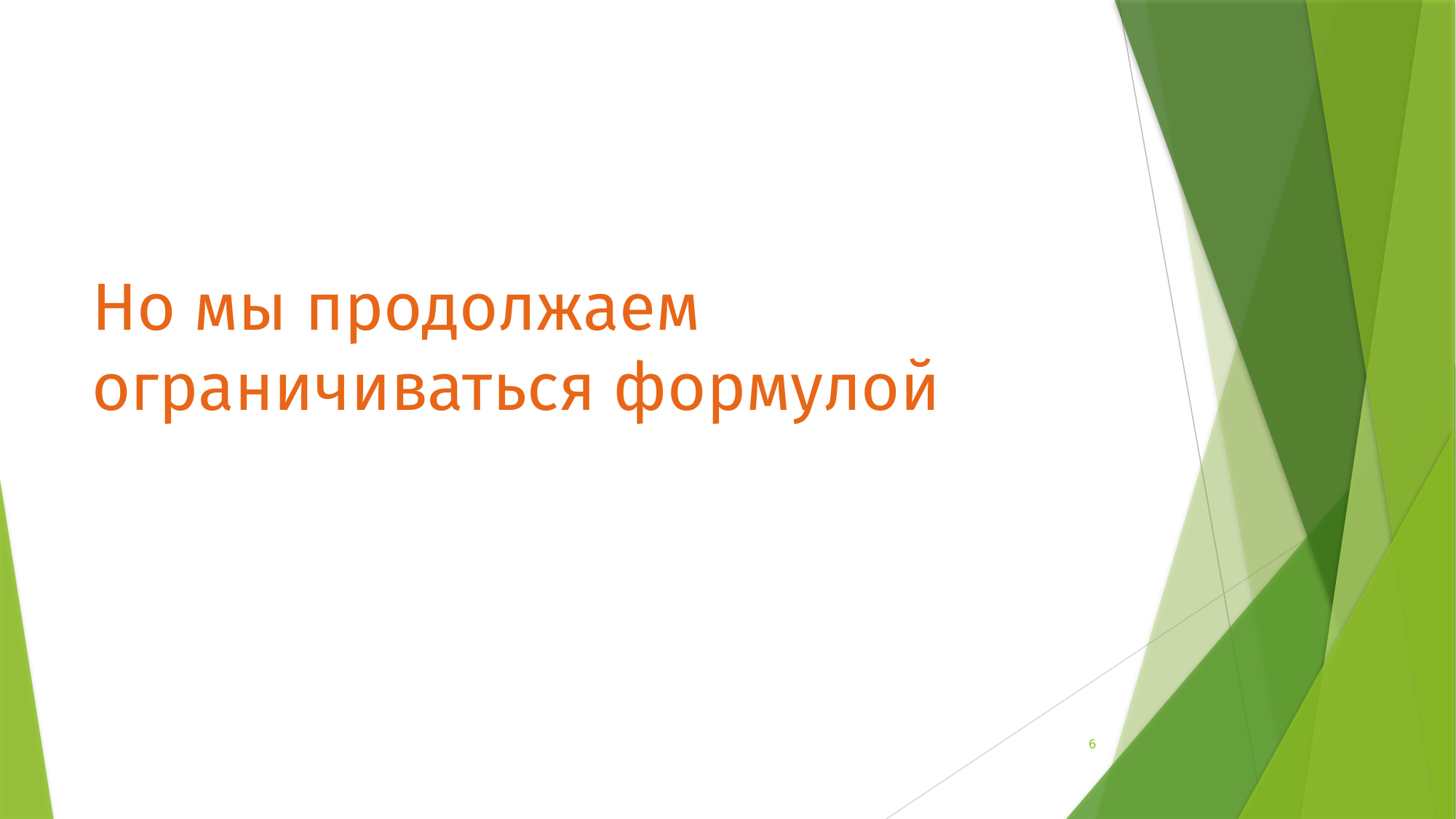

#
Но мы продолжаем ограничиваться формулой
6